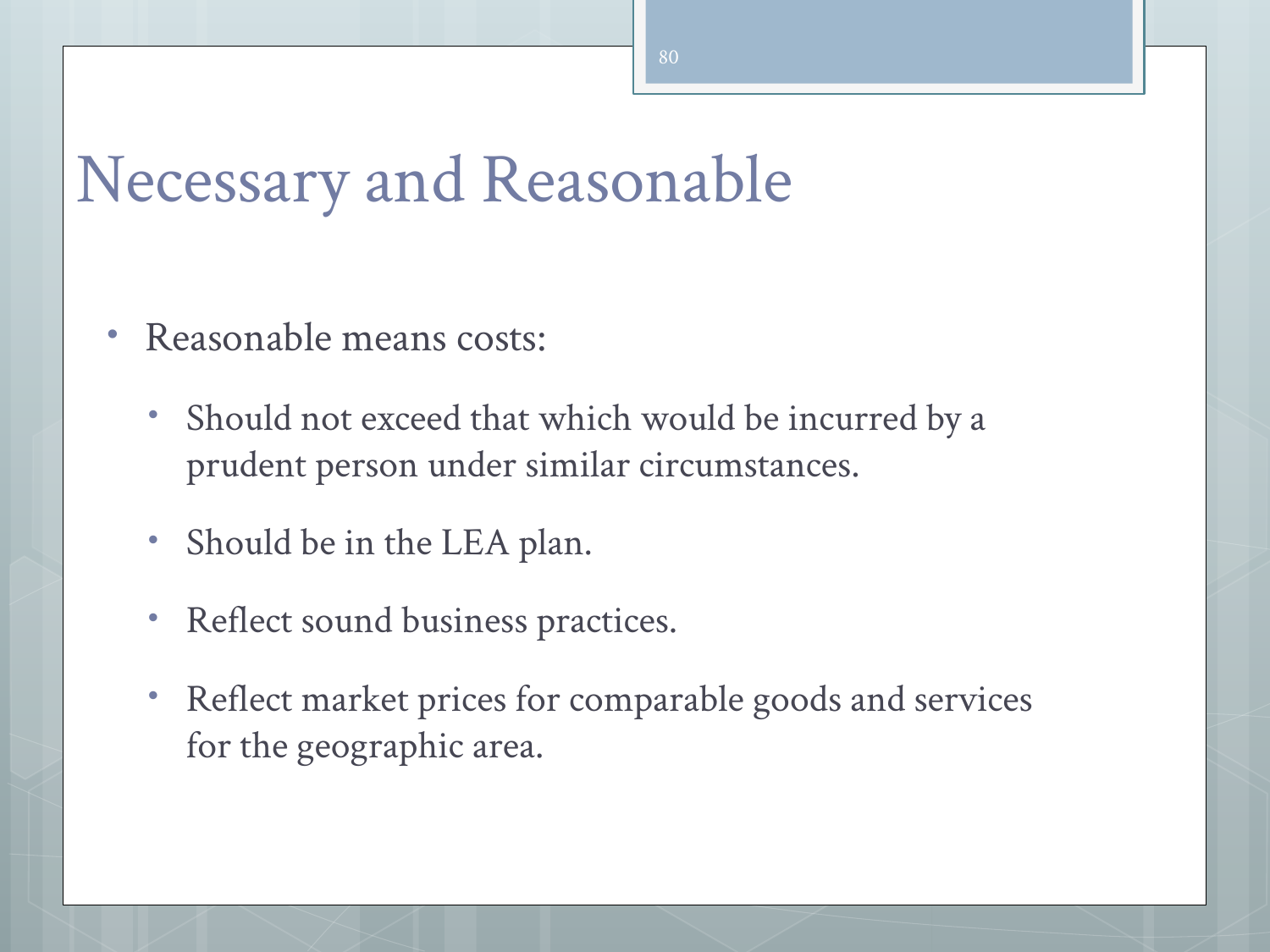

80
# Necessary and Reasonable
Reasonable means costs:
Should not exceed that which would be incurred by a prudent person under similar circumstances.
Should be in the LEA plan.
Reflect sound business practices.
Reflect market prices for comparable goods and services for the geographic area.